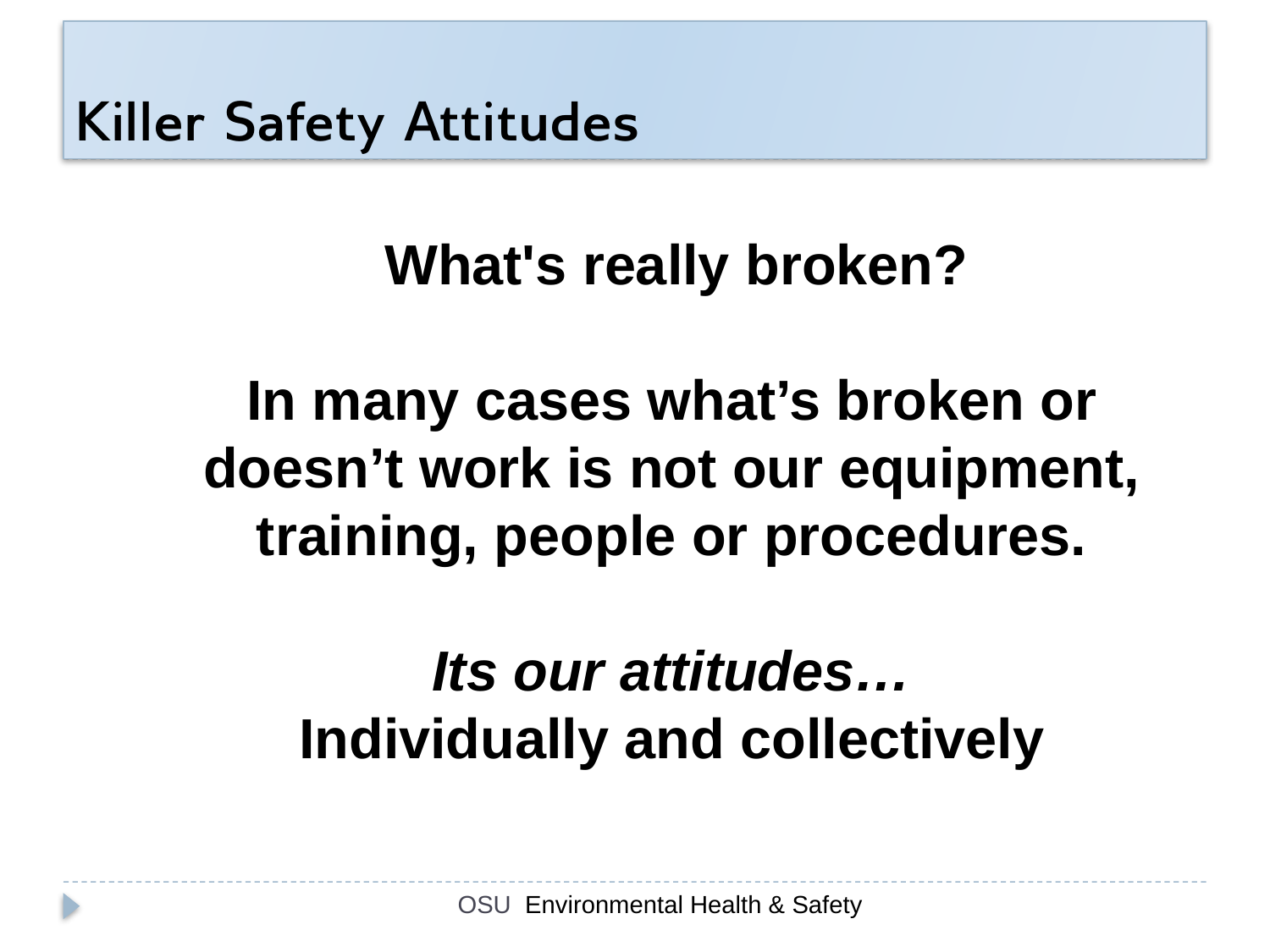

# Killer Safety Attitudes
 What's really broken?

In many cases what’s broken or
doesn’t work is not our equipment,
training, people or procedures.

Its our attitudes…
Individually and collectively

OSU  Environmental Health & Safety